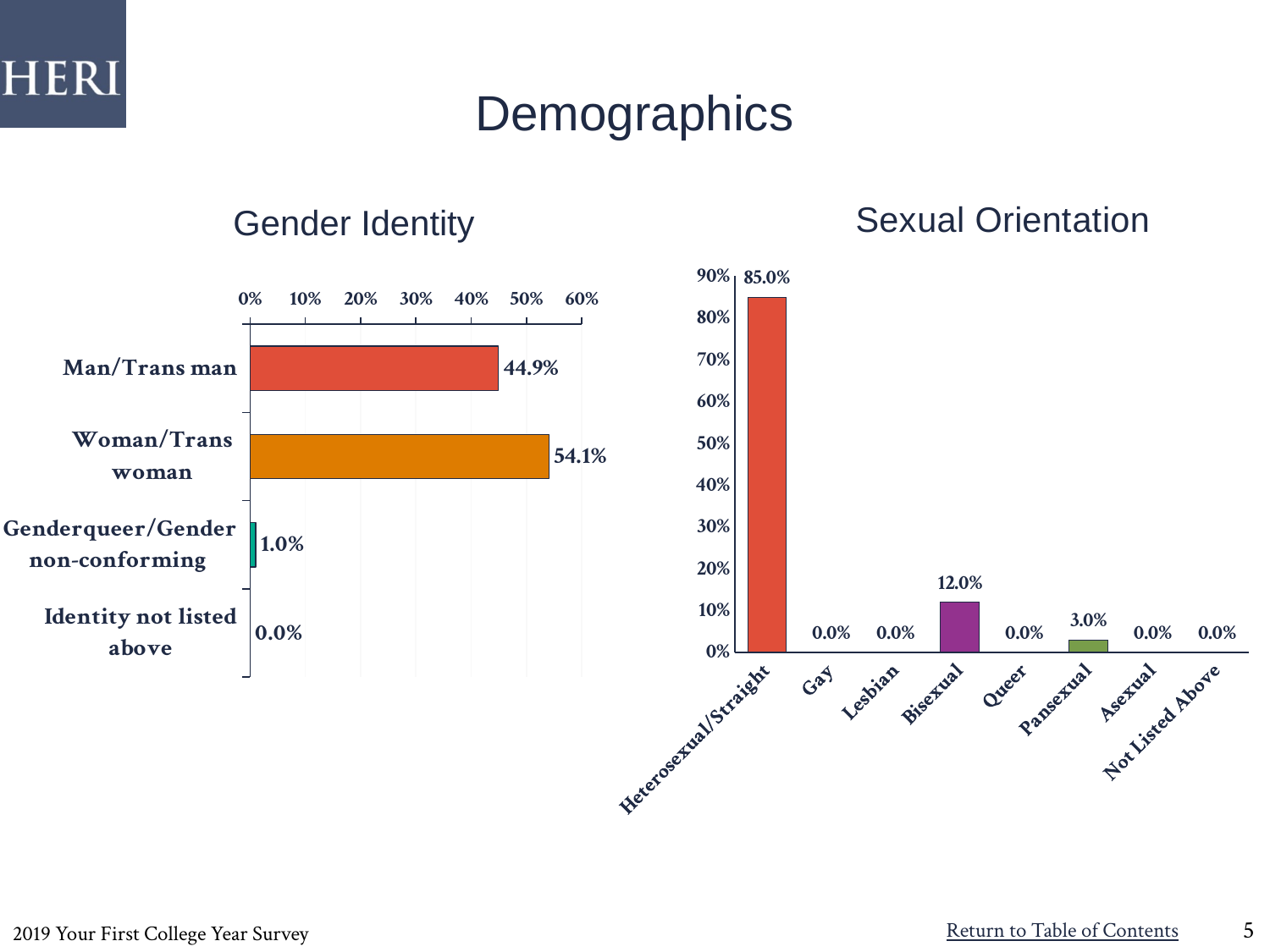

# Demographics
Gender Identity

### Chart

| Category | Sexual Orientation |
|---|---|
| Heterosexual/Straight | 0.85 |
| Gay | 0.0 |
| Lesbian | 0.0 |
| Bisexual | 0.12 |
| Queer | 0.0 |
| Pansexual | 0.03 |
| Asexual | 0.0 |
| Not Listed Above | 0.0 |

### Chart

| Category | Column1 |
|---|---|
| Man/Trans man | 0.449 |
| Woman/Trans  woman  | 0.541 |
| Genderqueer/Gender non-conforming  | 0.01 |
| Identity not listed above | 0.0 |
2019 Your First College Year Survey
5